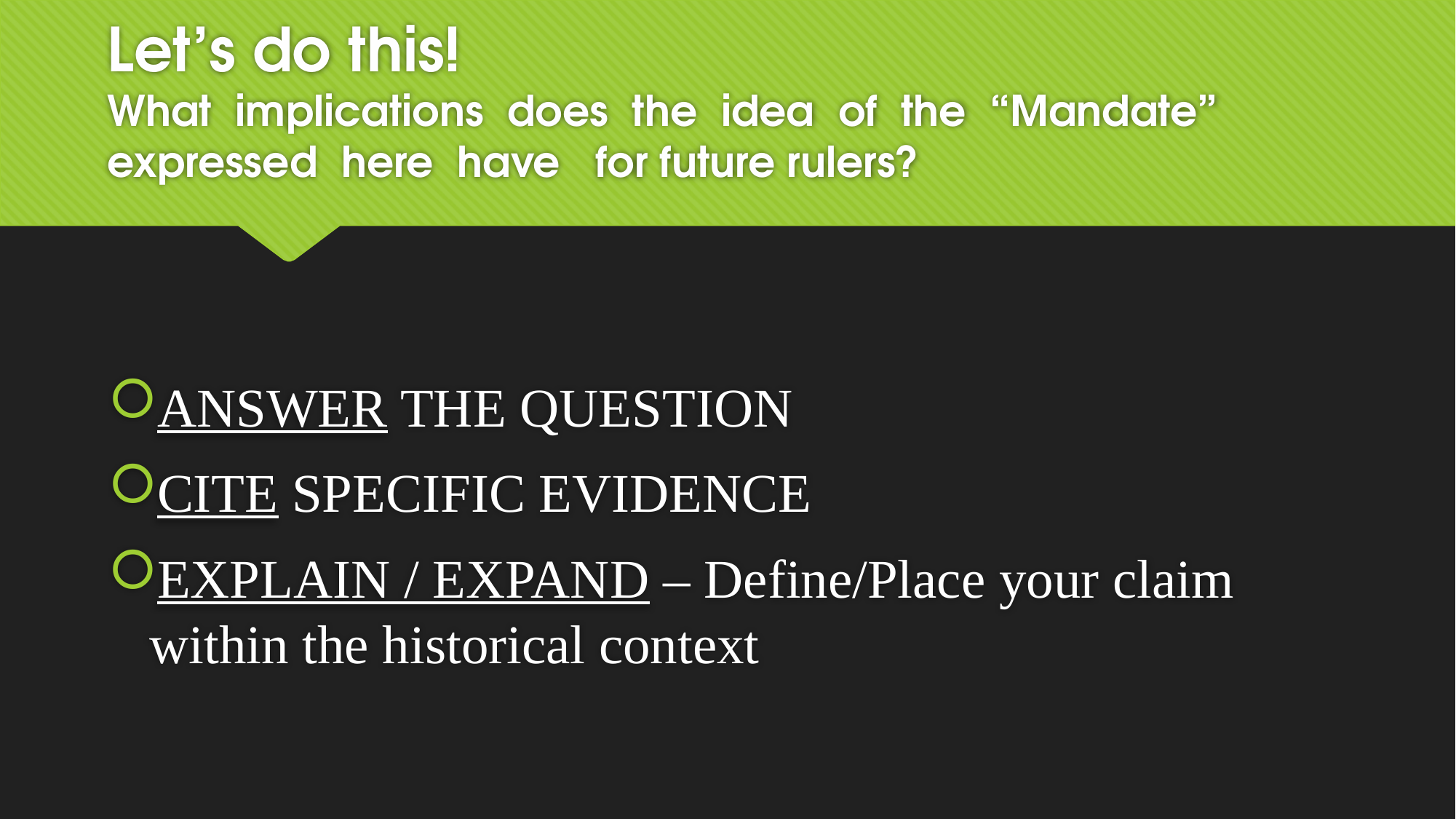

# Let’s do this! What  implications  does  the  idea  of  the  “Mandate”  expressed  here  have   for future rulers?
ANSWER THE QUESTION
CITE SPECIFIC EVIDENCE
EXPLAIN / EXPAND – Define/Place your claim within the historical context